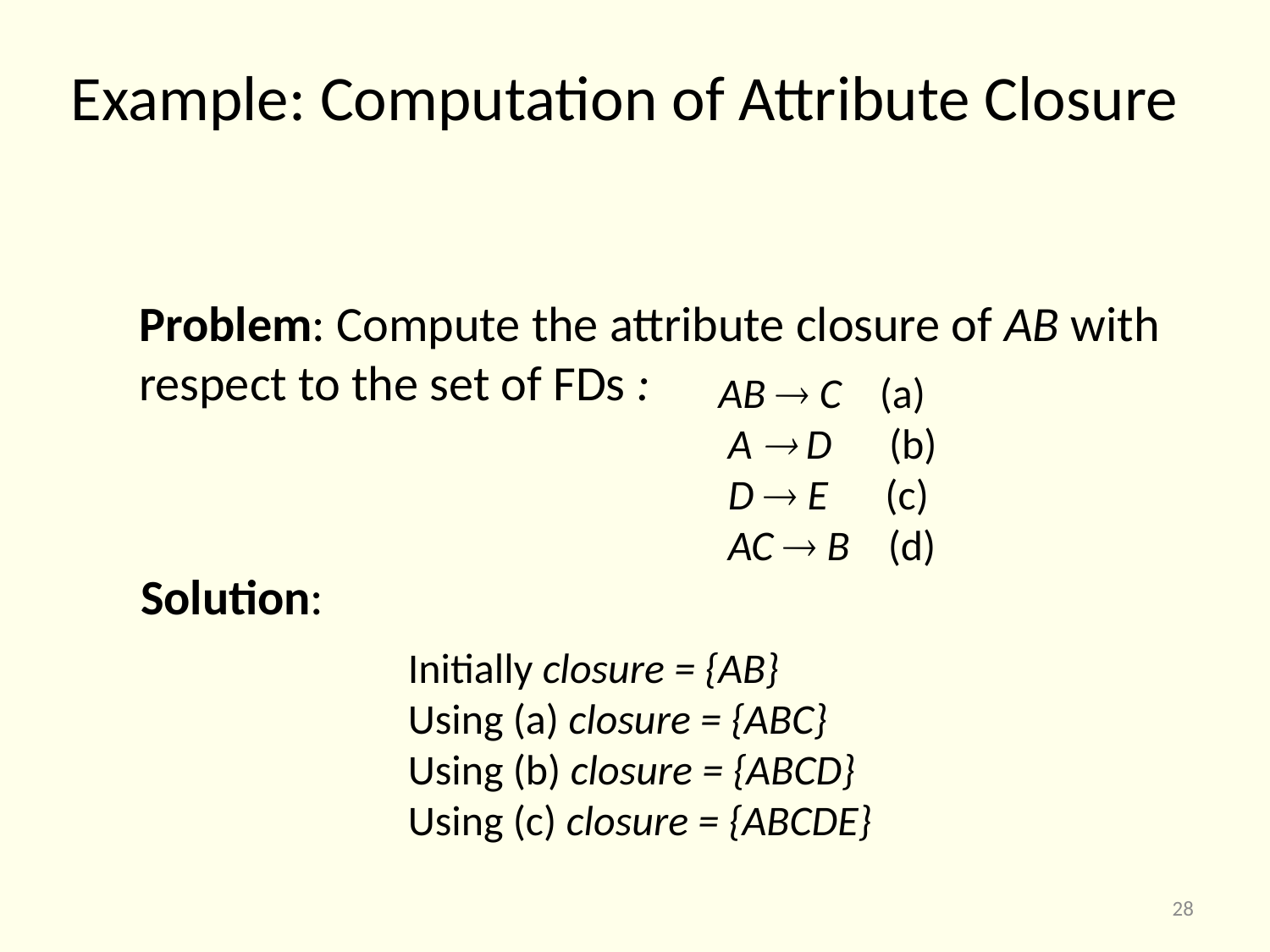

# Example: Computation of Attribute Closure
Problem: Compute the attribute closure of AB with
respect to the set of FDs :
   AB → C    (a)
    A → D      (b)
    D → E      (c)
    AC → B    (d)
Solution:
Initially closure = {AB}
Using (a) closure = {ABC}
Using (b) closure = {ABCD}
Using (c) closure = {ABCDE}

28